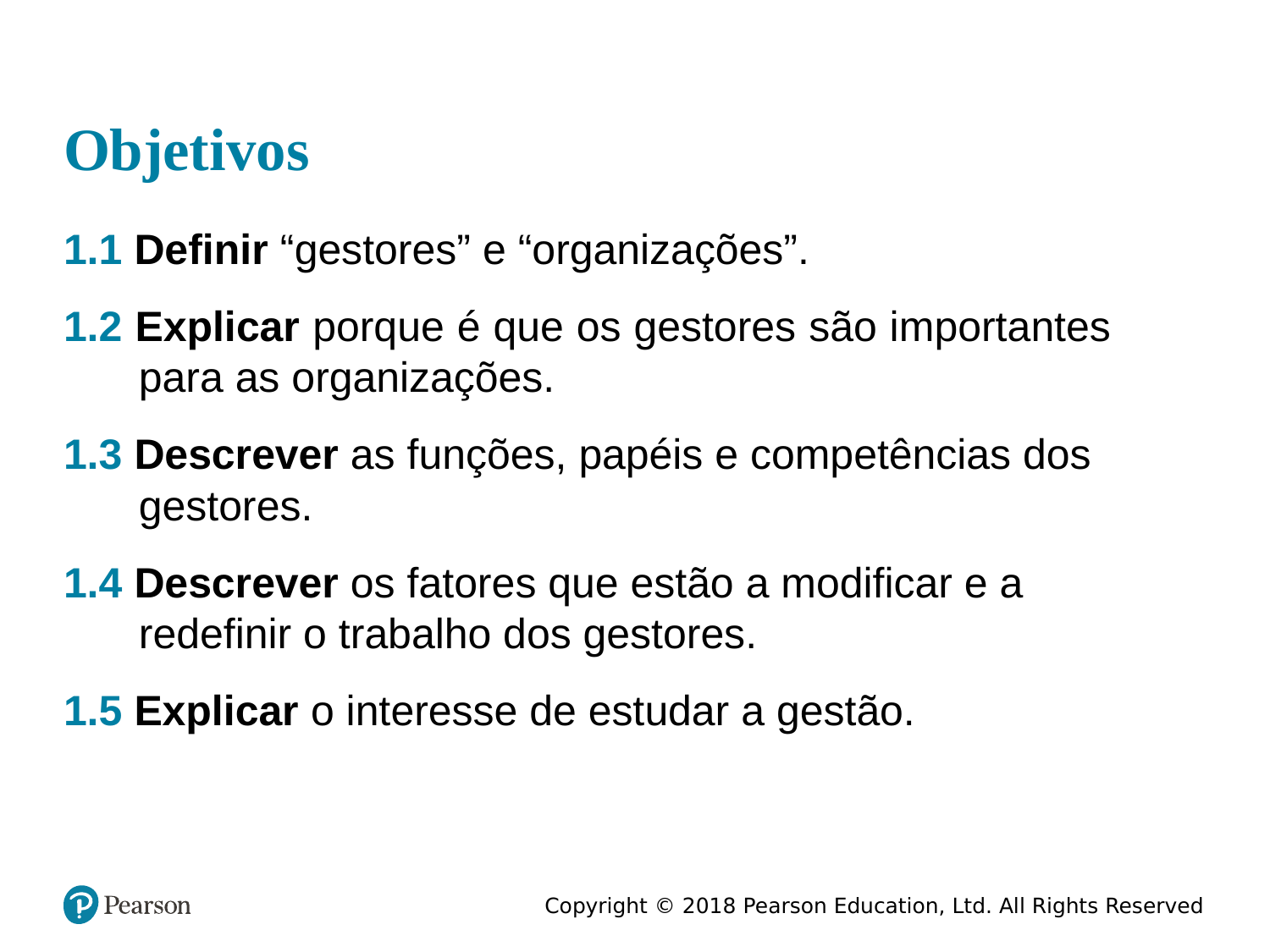

# Objetivos
1.1 Definir “gestores” e “organizações”.
1.2 Explicar porque é que os gestores são importantes para as organizações.
1.3 Descrever as funções, papéis e competências dos gestores.
1.4 Descrever os fatores que estão a modificar e a redefinir o trabalho dos gestores.
1.5 Explicar o interesse de estudar a gestão.